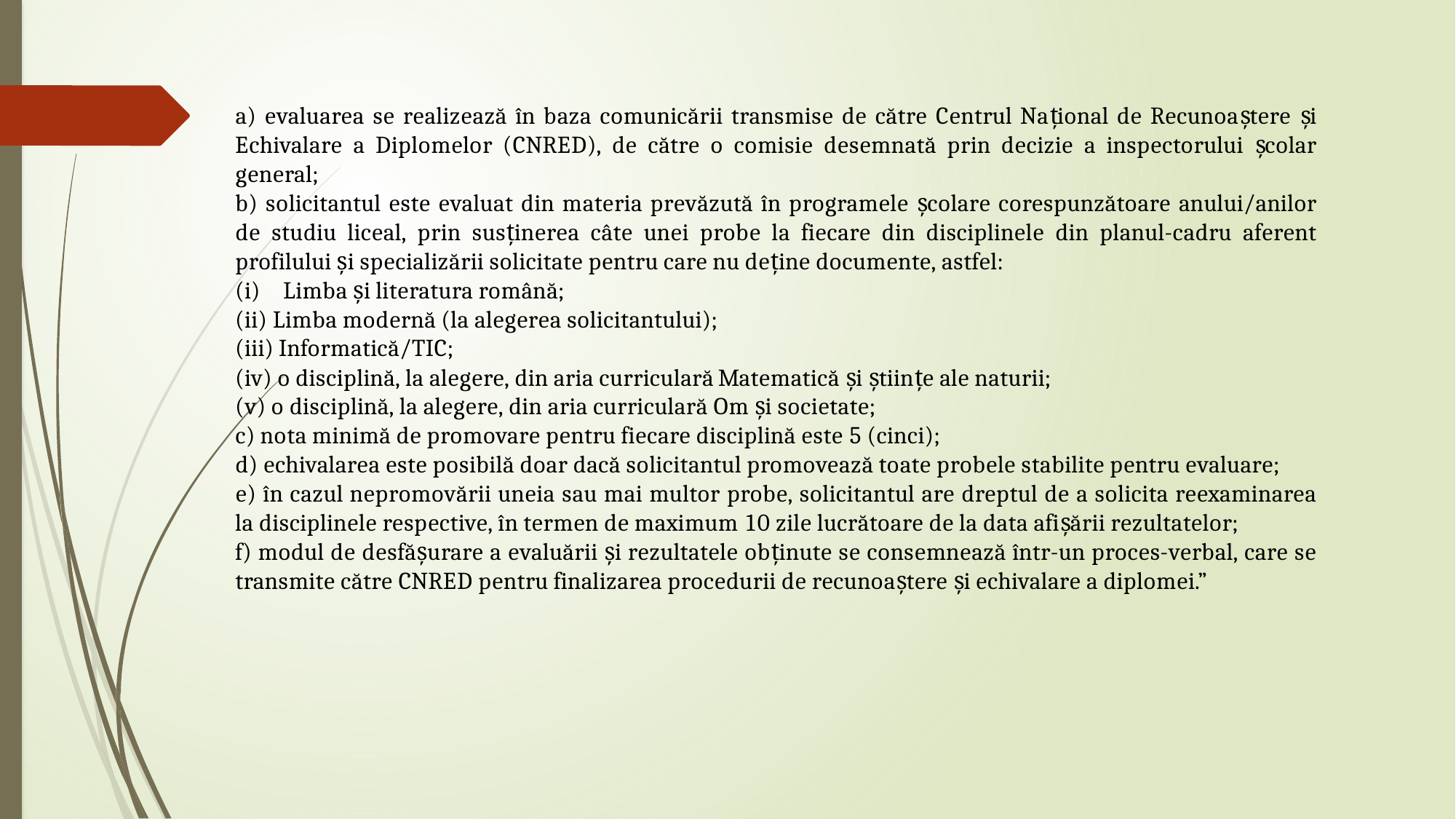

a) evaluarea se realizează în baza comunicării transmise de către Centrul Național de Recunoaștere și Echivalare a Diplomelor (CNRED), de către o comisie desemnată prin decizie a inspectorului școlar general;
b) solicitantul este evaluat din materia prevăzută în programele școlare corespunzătoare anului/anilor de studiu liceal, prin susținerea câte unei probe la fiecare din disciplinele din planul-cadru aferent profilului și specializării solicitate pentru care nu deține documente, astfel:
Limba și literatura română;
(ii) Limba modernă (la alegerea solicitantului);
(iii) Informatică/TIC;
(iv) o disciplină, la alegere, din aria curriculară Matematică și științe ale naturii;
(v) o disciplină, la alegere, din aria curriculară Om și societate;
c) nota minimă de promovare pentru fiecare disciplină este 5 (cinci);
d) echivalarea este posibilă doar dacă solicitantul promovează toate probele stabilite pentru evaluare;
e) în cazul nepromovării uneia sau mai multor probe, solicitantul are dreptul de a solicita reexaminarea la disciplinele respective, în termen de maximum 10 zile lucrătoare de la data afișării rezultatelor;
f) modul de desfășurare a evaluării și rezultatele obținute se consemnează într-un proces-verbal, care se transmite către CNRED pentru finalizarea procedurii de recunoaștere și echivalare a diplomei.”